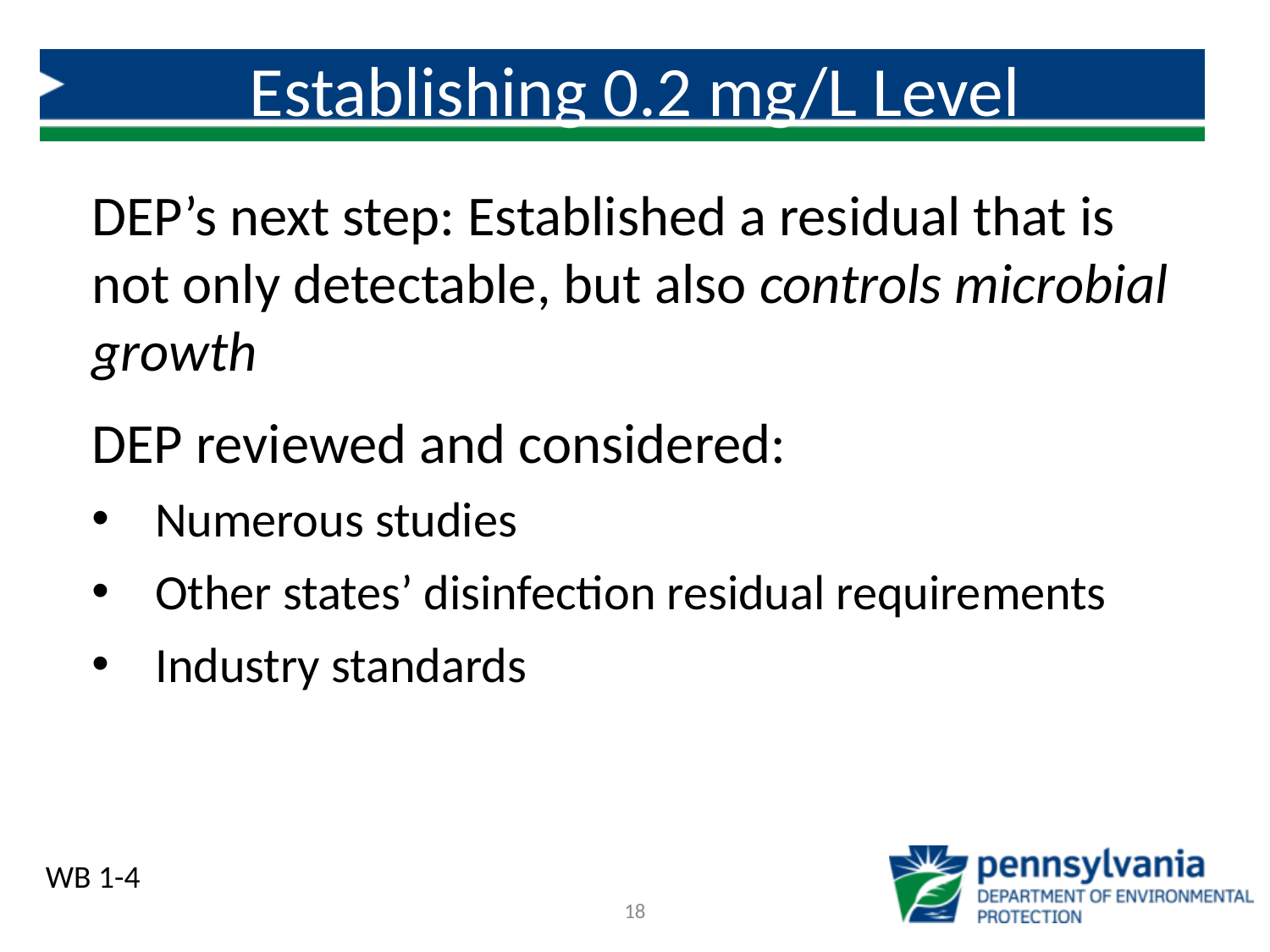

# Establishing 0.2 mg/L Level
DEP’s next step: Established a residual that is not only detectable, but also controls microbial growth
DEP reviewed and considered:
Numerous studies
Other states’ disinfection residual requirements
Industry standards

WB 1-4
18